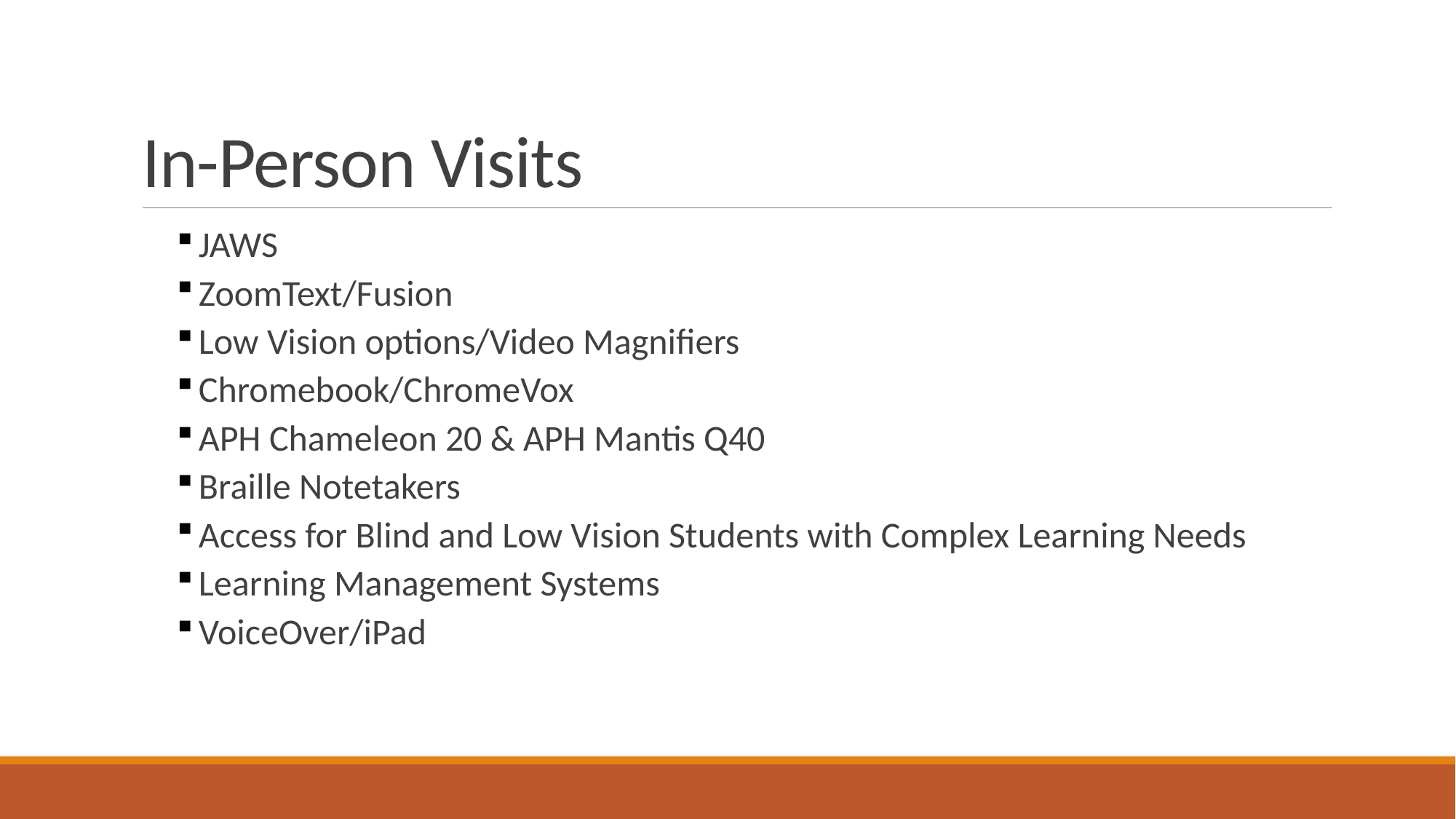

# In-Person Visits
JAWS
ZoomText/Fusion
Low Vision options/Video Magnifiers
Chromebook/ChromeVox
APH Chameleon 20 & APH Mantis Q40
Braille Notetakers
Access for Blind and Low Vision Students with Complex Learning Needs
Learning Management Systems
VoiceOver/iPad